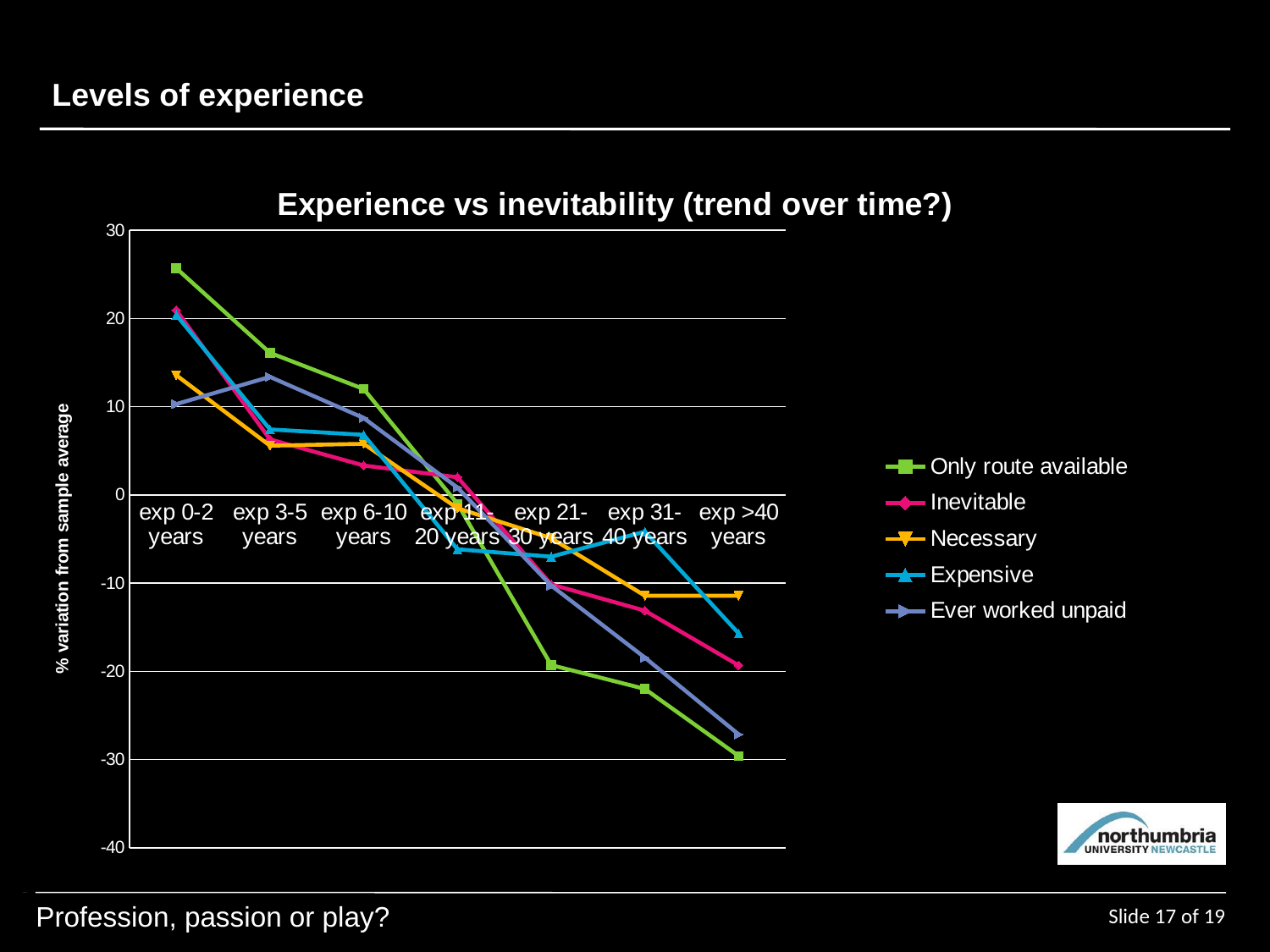

Levels of experience

### Chart: Experience vs inevitability (trend over time?)

| Category | Only route available | Inevitable | Necessary | Expensive | Ever worked unpaid |
|---|---|---|---|---|---|
| exp 0-2 years | 25.699999999999996 | 20.95 | 13.57 | 20.4 | 10.290000000000004 |
| exp 3-5 years | 16.09999999999999 | 6.2899999999999965 | 5.580000000000002 | 7.419999999999998 | 13.380000000000011 |
| exp 6-10 years | 11.999999999999996 | 3.3300000000000014 | 5.789999999999999 | 6.809999999999999 | 8.710000000000008 |
| exp 11-20 years | -1.0000000000000053 | 1.9999999999999962 | -1.5099999999999996 | -6.170000000000002 | 0.8299999999999984 |
| exp 21-30 years | -19.300000000000004 | -10.150000000000002 | -4.91 | -7.010000000000002 | -10.280000000000001 |
| exp 31-40 years | -22.0 | -13.130000000000003 | -11.43 | -4.170000000000002 | -18.449999999999992 |
| exp >40 years | -29.600000000000005 | -19.330000000000005 | -11.43 | -15.709999999999999 | -27.150000000000002 |
Slide 17 of 19